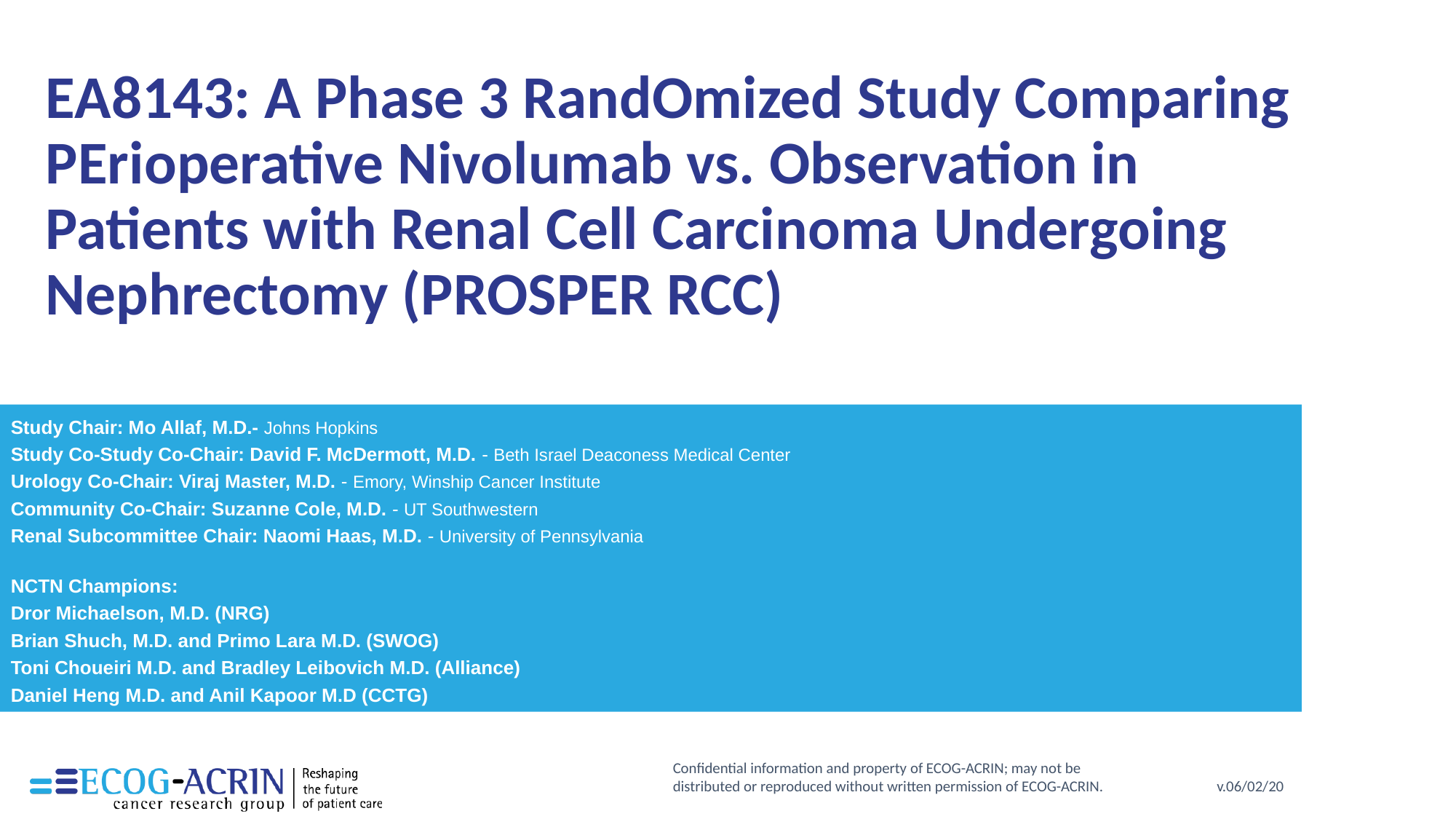

# EA8143: A Phase 3 RandOmized Study Comparing PErioperative Nivolumab vs. Observation in Patients with Renal Cell Carcinoma Undergoing Nephrectomy (PROSPER RCC)
Study Chair: Mo Allaf, M.D.- Johns Hopkins
Study Co-Study Co-Chair: David F. McDermott, M.D. - Beth Israel Deaconess Medical Center
Urology Co-Chair: Viraj Master, M.D. - Emory, Winship Cancer Institute
Community Co-Chair: Suzanne Cole, M.D. - UT Southwestern
Renal Subcommittee Chair: Naomi Haas, M.D. - University of Pennsylvania
NCTN Champions:
Dror Michaelson, M.D. (NRG)
Brian Shuch, M.D. and Primo Lara M.D. (SWOG)
Toni Choueiri M.D. and Bradley Leibovich M.D. (Alliance)
Daniel Heng M.D. and Anil Kapoor M.D (CCTG)